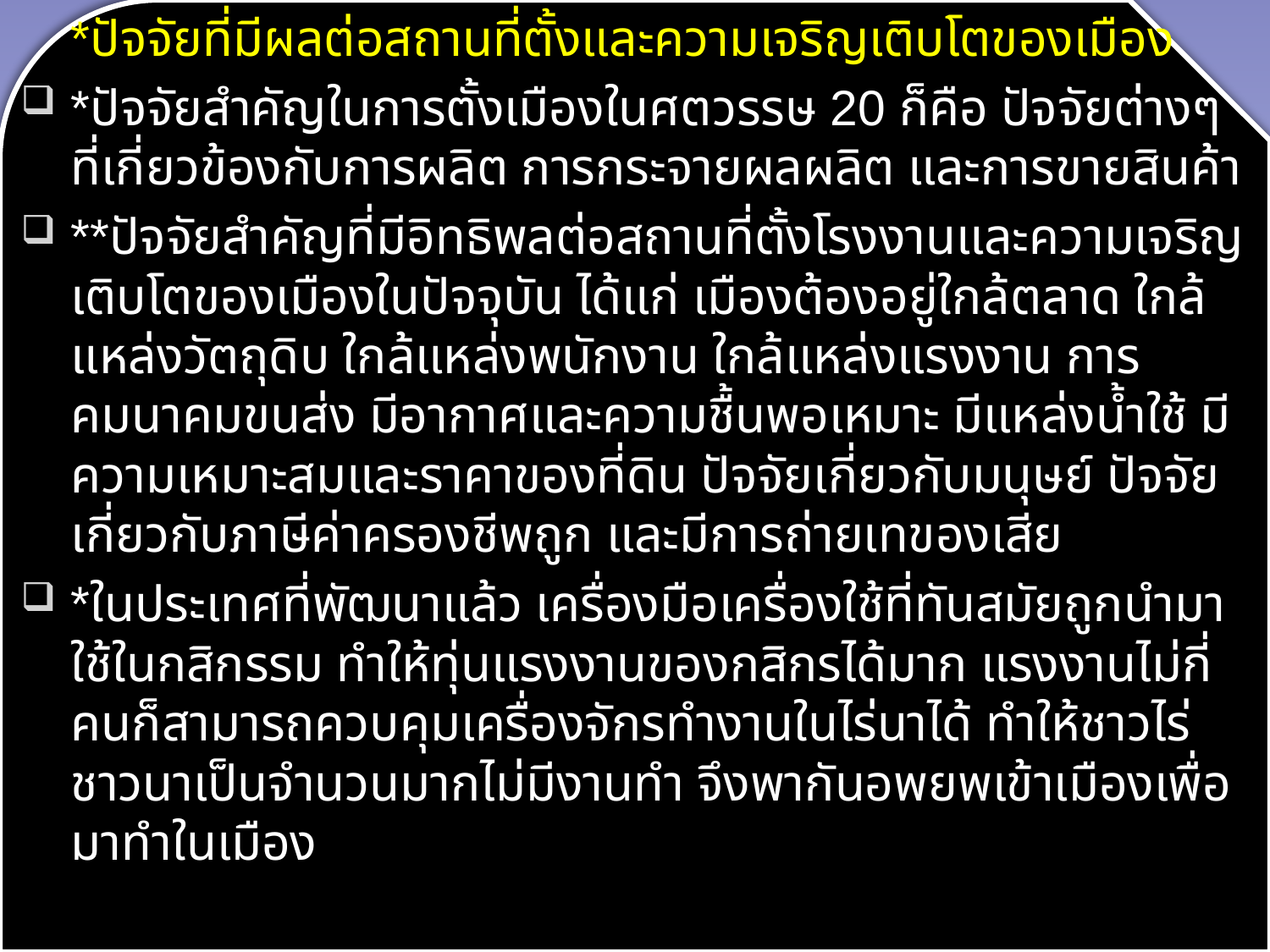

*ปัจจัยที่มีผลต่อสถานที่ตั้งและความเจริญเติบโตของเมือง
*ปัจจัยสำคัญในการตั้งเมืองในศตวรรษ 20 ก็คือ ปัจจัยต่างๆ ที่เกี่ยวข้องกับการผลิต การกระจายผลผลิต และการขายสินค้า
**ปัจจัยสำคัญที่มีอิทธิพลต่อสถานที่ตั้งโรงงานและความเจริญเติบโตของเมืองในปัจจุบัน ได้แก่ เมืองต้องอยู่ใกล้ตลาด ใกล้แหล่งวัตถุดิบ ใกล้แหล่งพนักงาน ใกล้แหล่งแรงงาน การคมนาคมขนส่ง มีอากาศและความชื้นพอเหมาะ มีแหล่งน้ำใช้ มีความเหมาะสมและราคาของที่ดิน ปัจจัยเกี่ยวกับมนุษย์ ปัจจัยเกี่ยวกับภาษีค่าครองชีพถูก และมีการถ่ายเทของเสีย
*ในประเทศที่พัฒนาแล้ว เครื่องมือเครื่องใช้ที่ทันสมัยถูกนำมาใช้ในกสิกรรม ทำให้ทุ่นแรงงานของกสิกรได้มาก แรงงานไม่กี่คนก็สามารถควบคุมเครื่องจักรทำงานในไร่นาได้ ทำให้ชาวไร่ชาวนาเป็นจำนวนมากไม่มีงานทำ จึงพากันอพยพเข้าเมืองเพื่อมาทำในเมือง